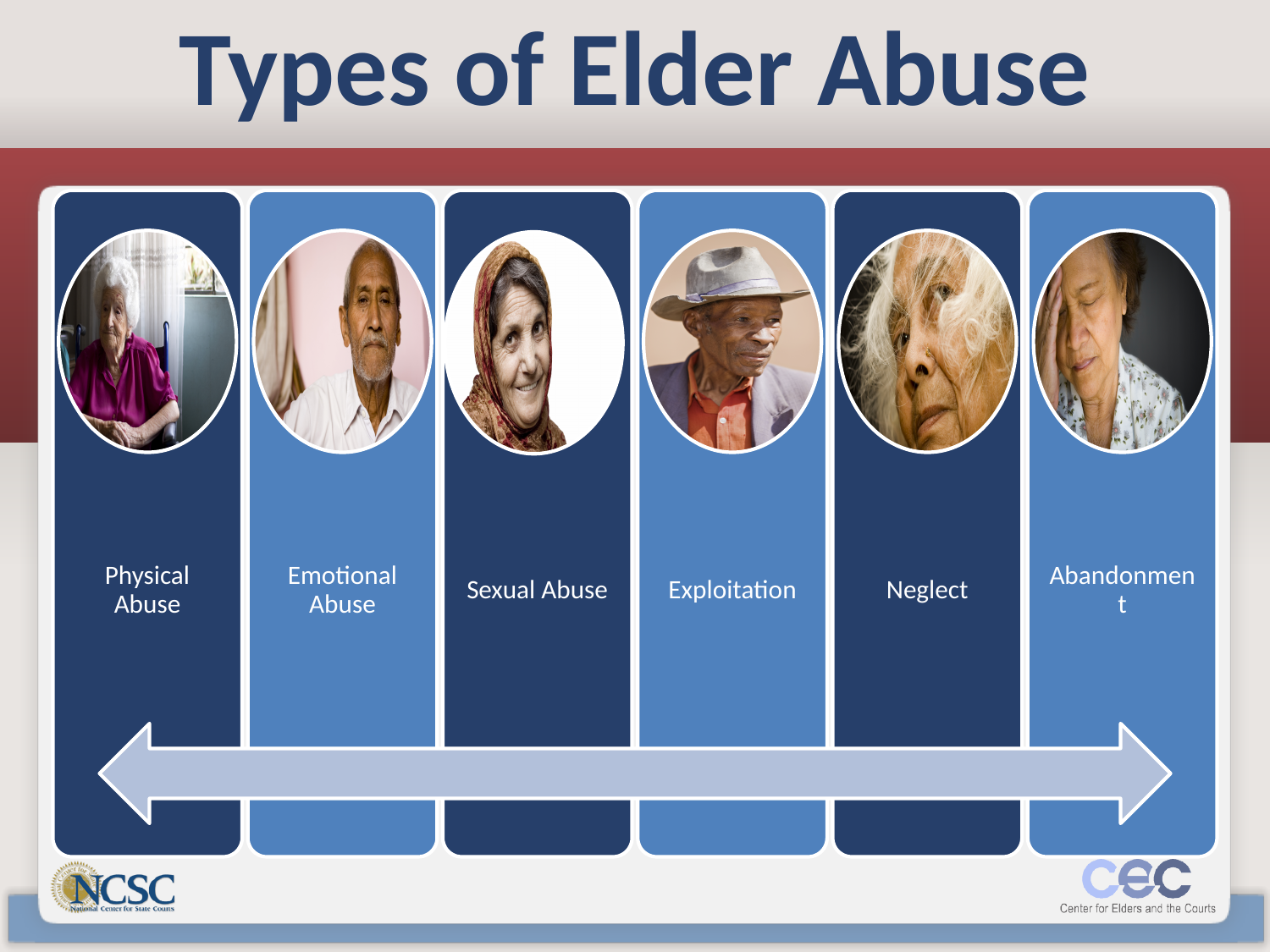

# Types of Elder Abuse
Physical Abuse
Emotional Abuse
Sexual Abuse
Exploitation
Neglect
Abandonment